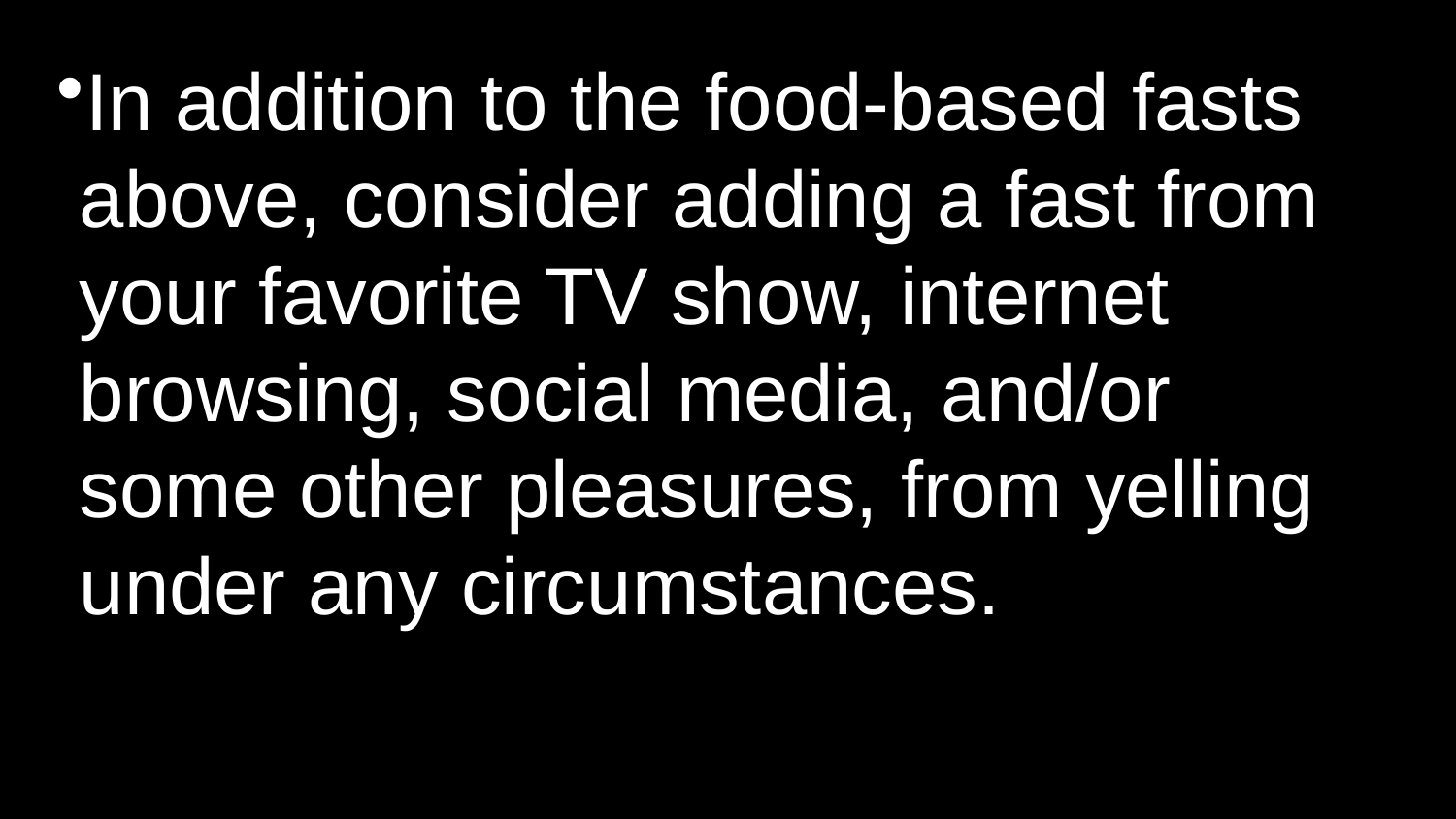

In addition to the food-based fasts above, consider adding a fast from your favorite TV show, internet browsing, social media, and/or some other pleasures, from yelling under any circumstances.